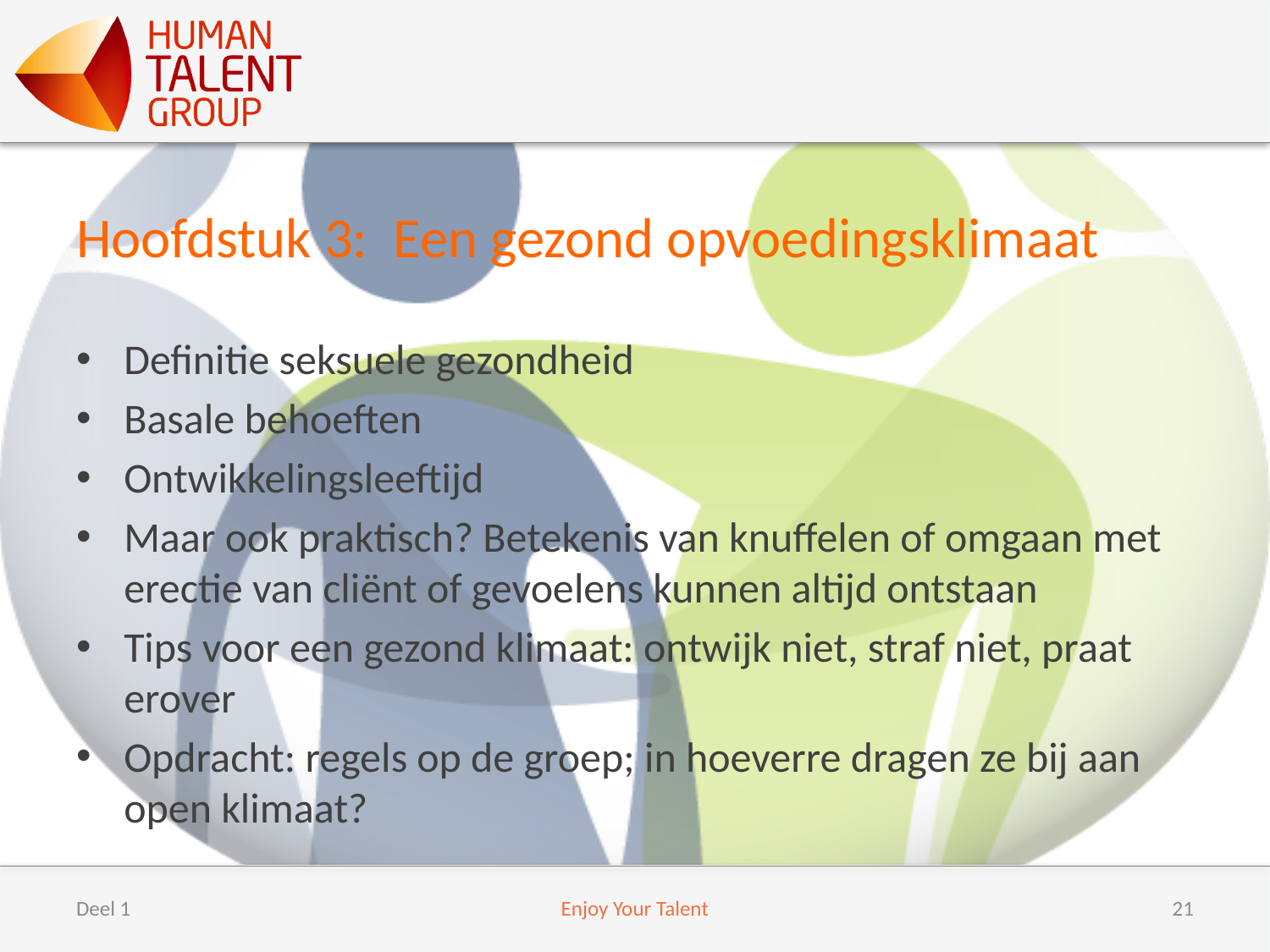

# Hoofdstuk 3:  Een gezond opvoedingsklimaat
Definitie seksuele gezondheid
Basale behoeften
Ontwikkelingsleeftijd
Maar ook praktisch? Betekenis van knuffelen of omgaan met erectie van cliënt of gevoelens kunnen altijd ontstaan
Tips voor een gezond klimaat: ontwijk niet, straf niet, praat erover
Opdracht: regels op de groep; in hoeverre dragen ze bij aan open klimaat?
Deel 1
Enjoy Your Talent
21